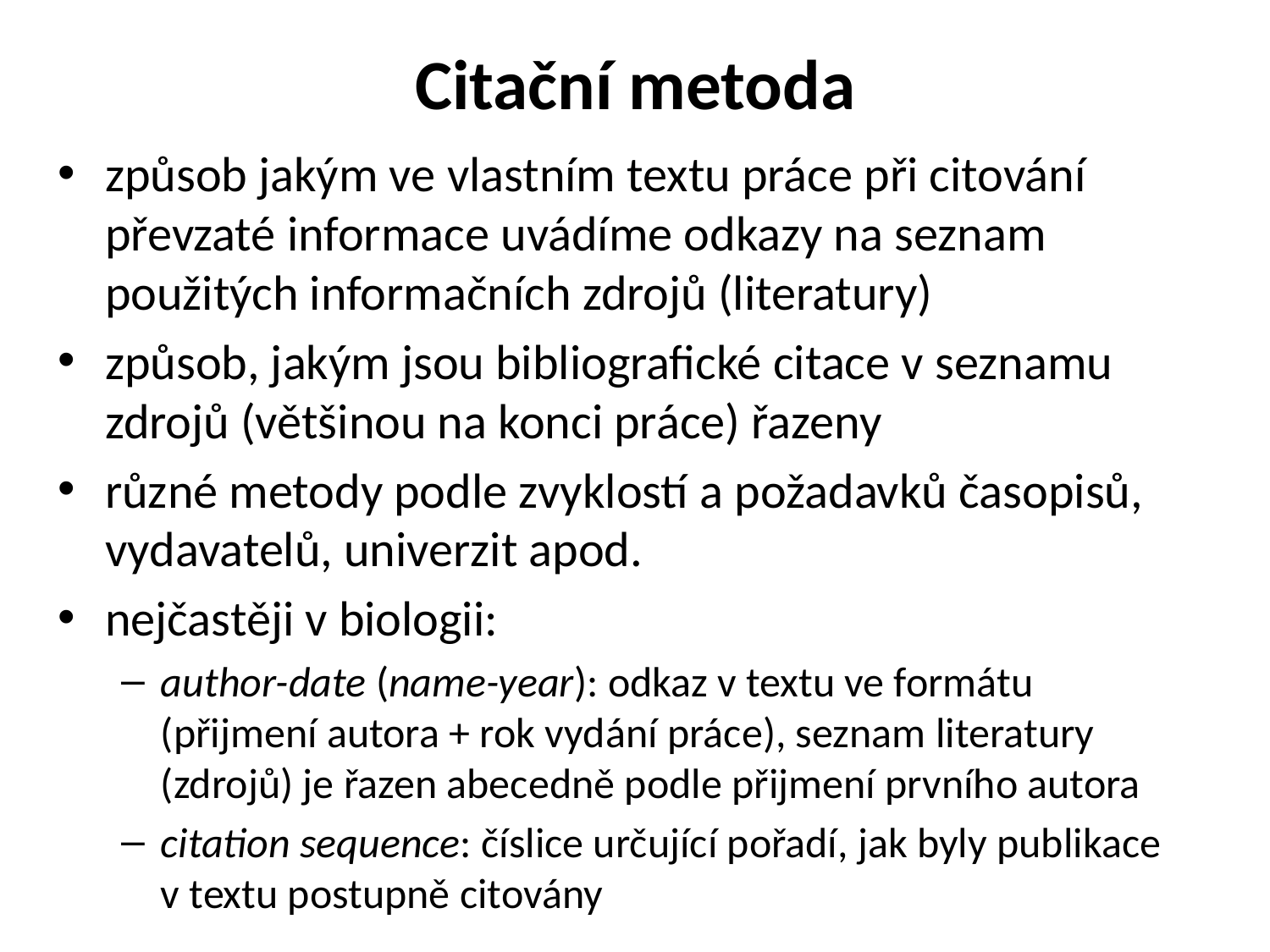

# Citační metoda
způsob jakým ve vlastním textu práce při citování převzaté informace uvádíme odkazy na seznam použitých informačních zdrojů (literatury)
způsob, jakým jsou bibliografické citace v seznamu zdrojů (většinou na konci práce) řazeny
různé metody podle zvyklostí a požadavků časopisů, vydavatelů, univerzit apod.
nejčastěji v biologii:
author-date (name-year): odkaz v textu ve formátu (přijmení autora + rok vydání práce), seznam literatury (zdrojů) je řazen abecedně podle přijmení prvního autora
citation sequence: číslice určující pořadí, jak byly publikace v textu postupně citovány